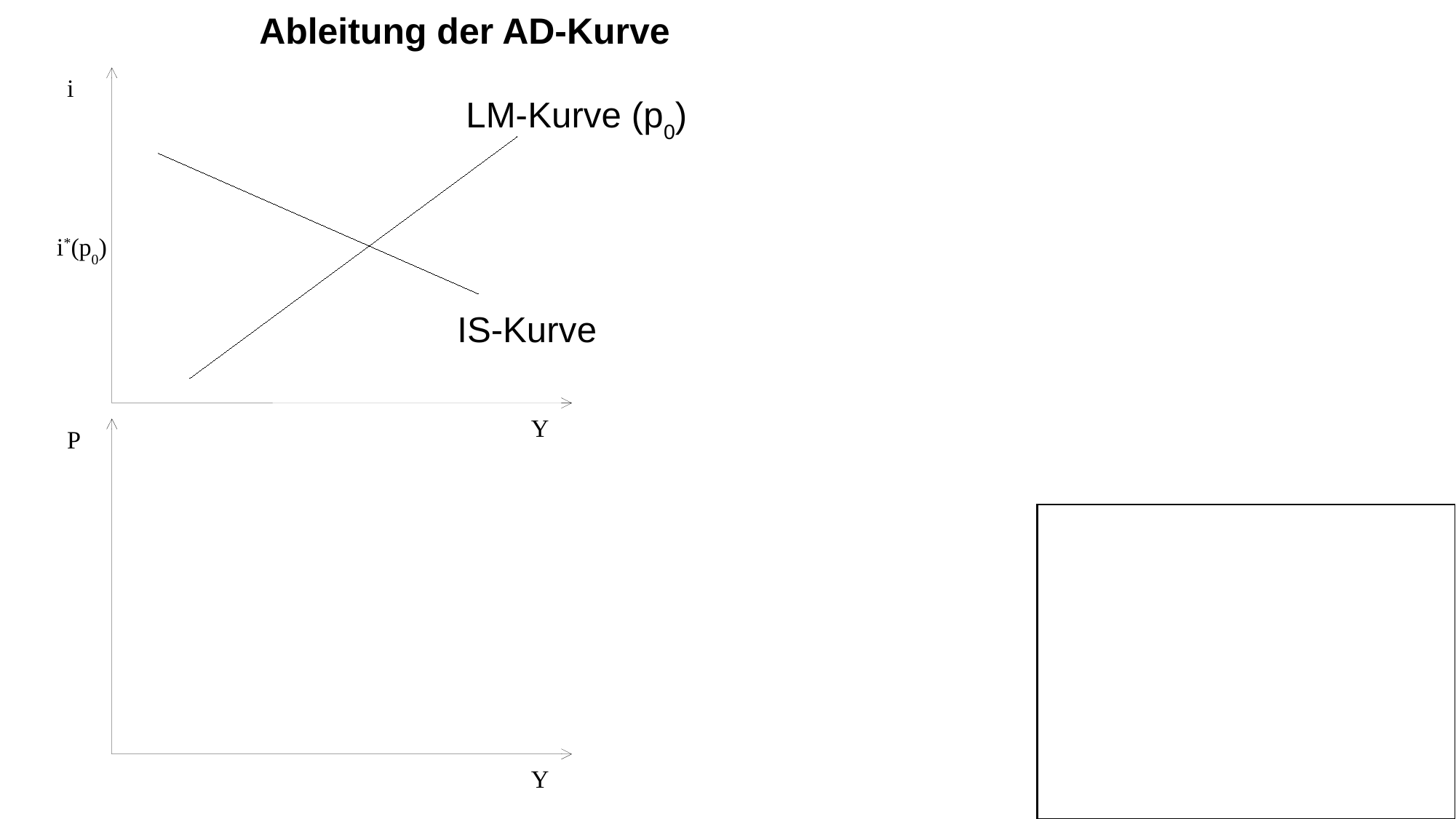

Ableitung der AD-Kurve

i
LM-Kurve (p0)

i*(p0)
IS-Kurve

Y

P

Y